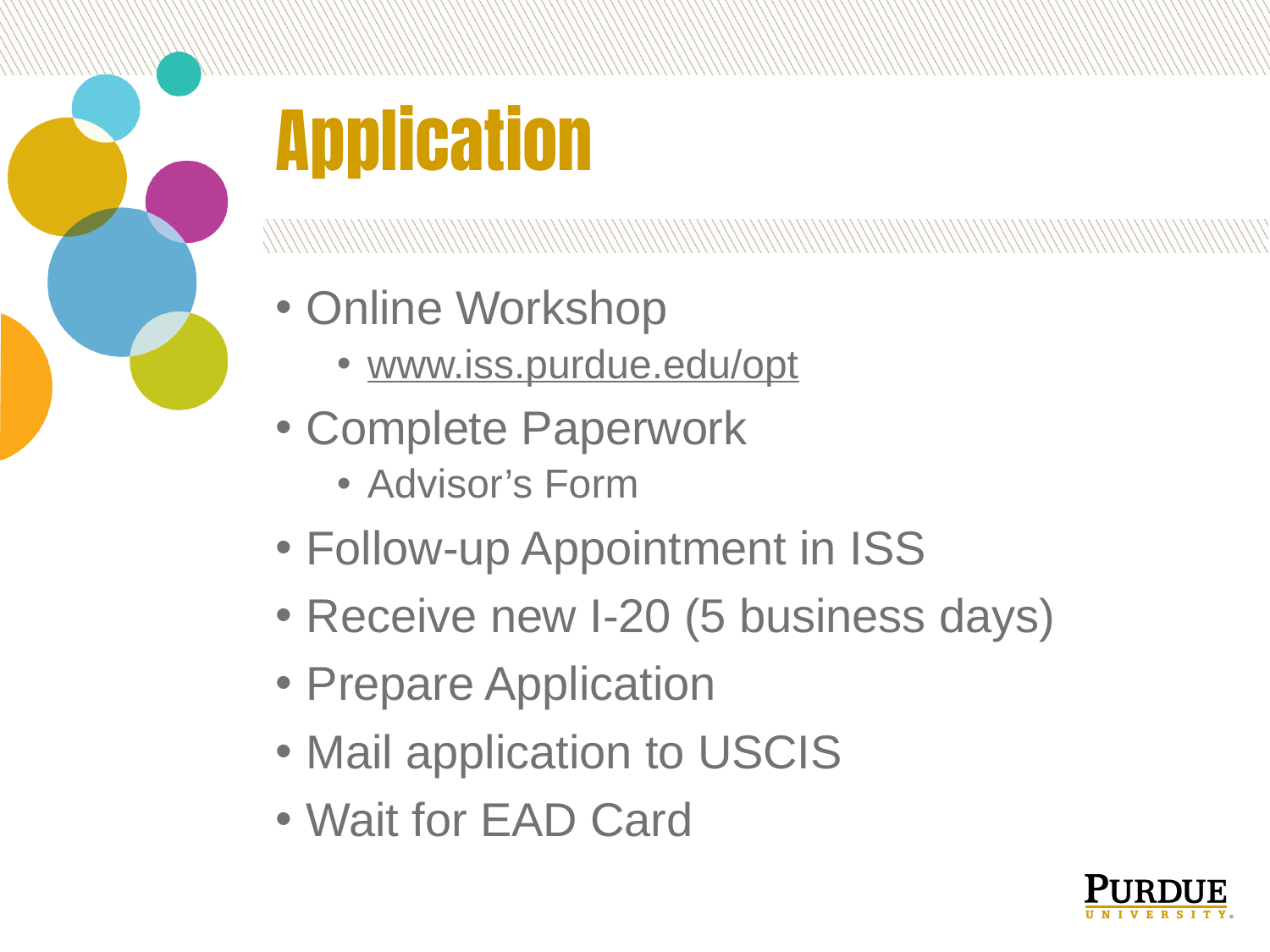

# Application
Online Workshop
www.iss.purdue.edu/opt
Complete Paperwork
Advisor’s Form
Follow-up Appointment in ISS
Receive new I-20 (5 business days)
Prepare Application
Mail application to USCIS
Wait for EAD Card